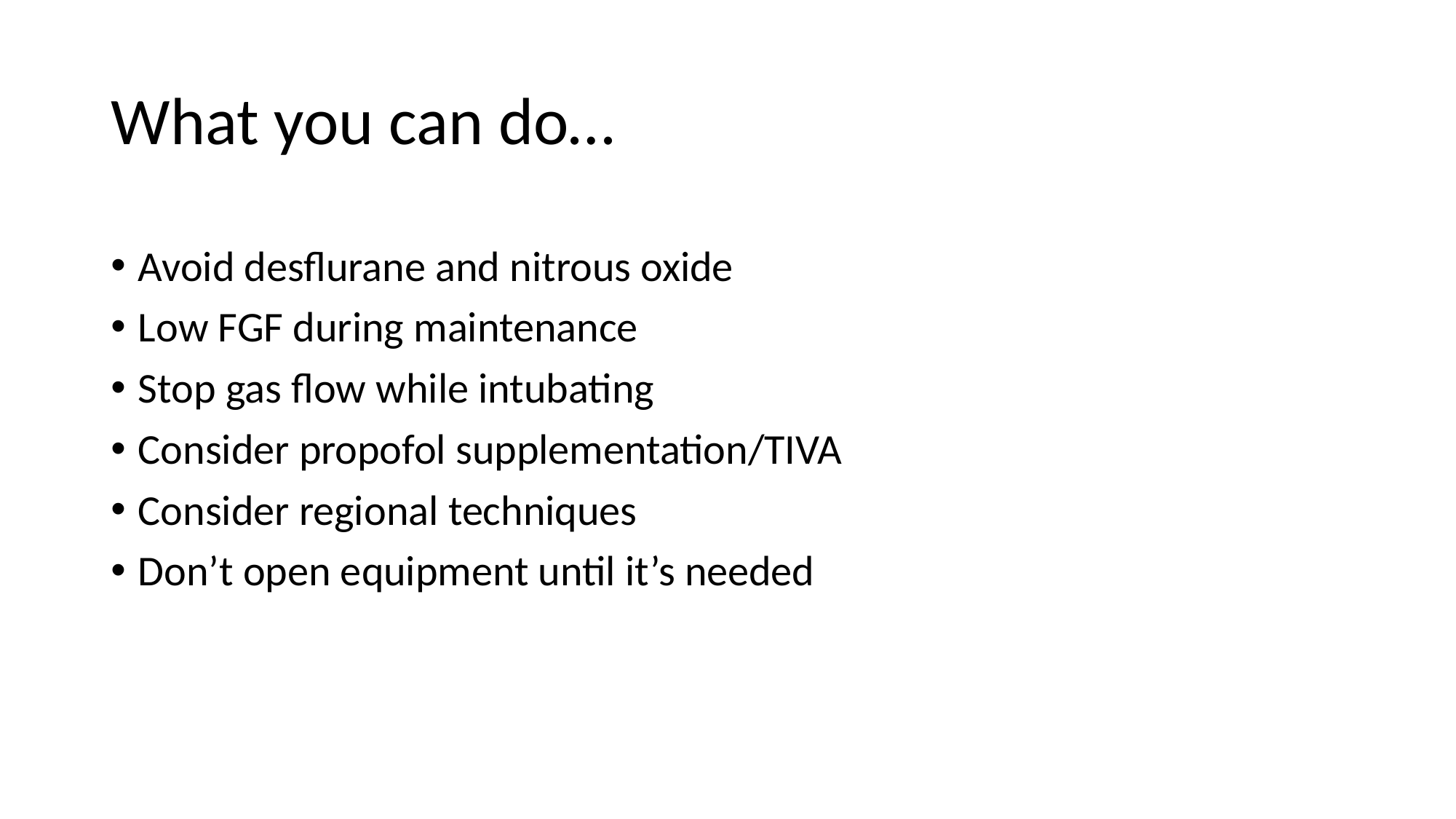

# What you can do…

Avoid desflurane and nitrous oxide
Low FGF during maintenance
Stop gas flow while intubating
Consider propofol supplementation/TIVA
Consider regional techniques
Don’t open equipment until it’s needed